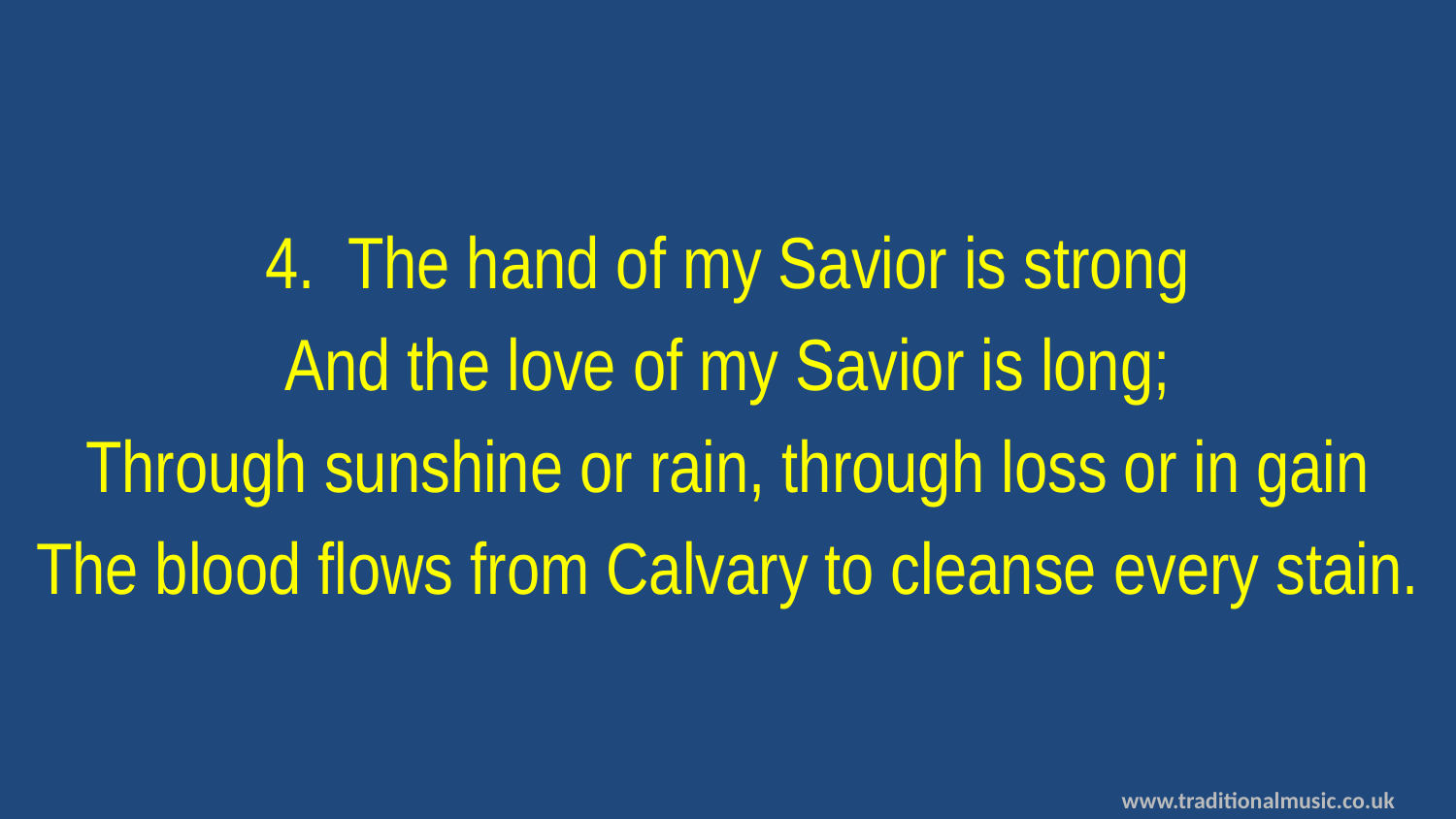

4.  The hand of my Savior is strong
And the love of my Savior is long;
Through sunshine or rain, through loss or in gain
The blood flows from Calvary to cleanse every stain.